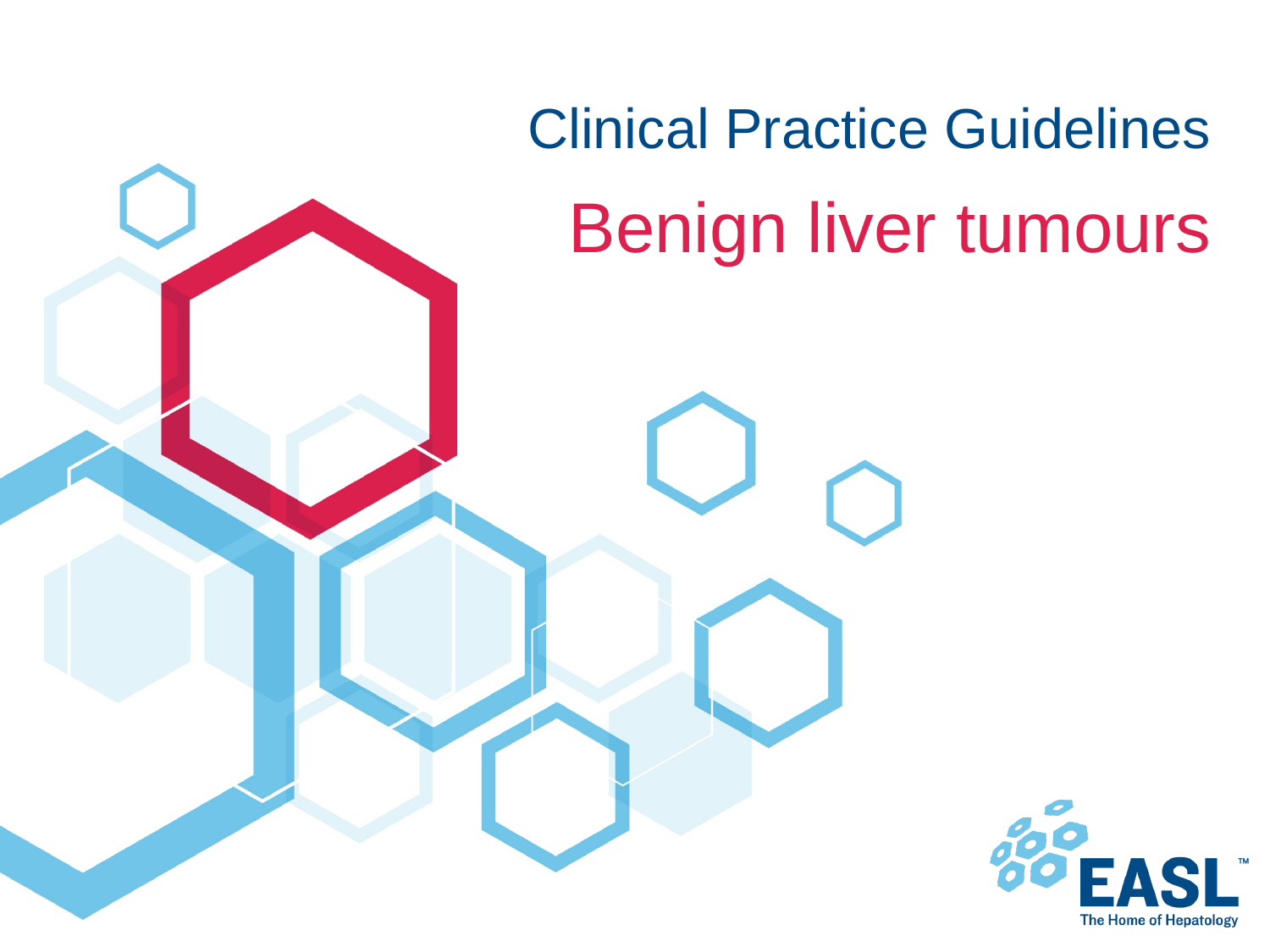

# Clinical Practice Guidelines
Benign liver tumours